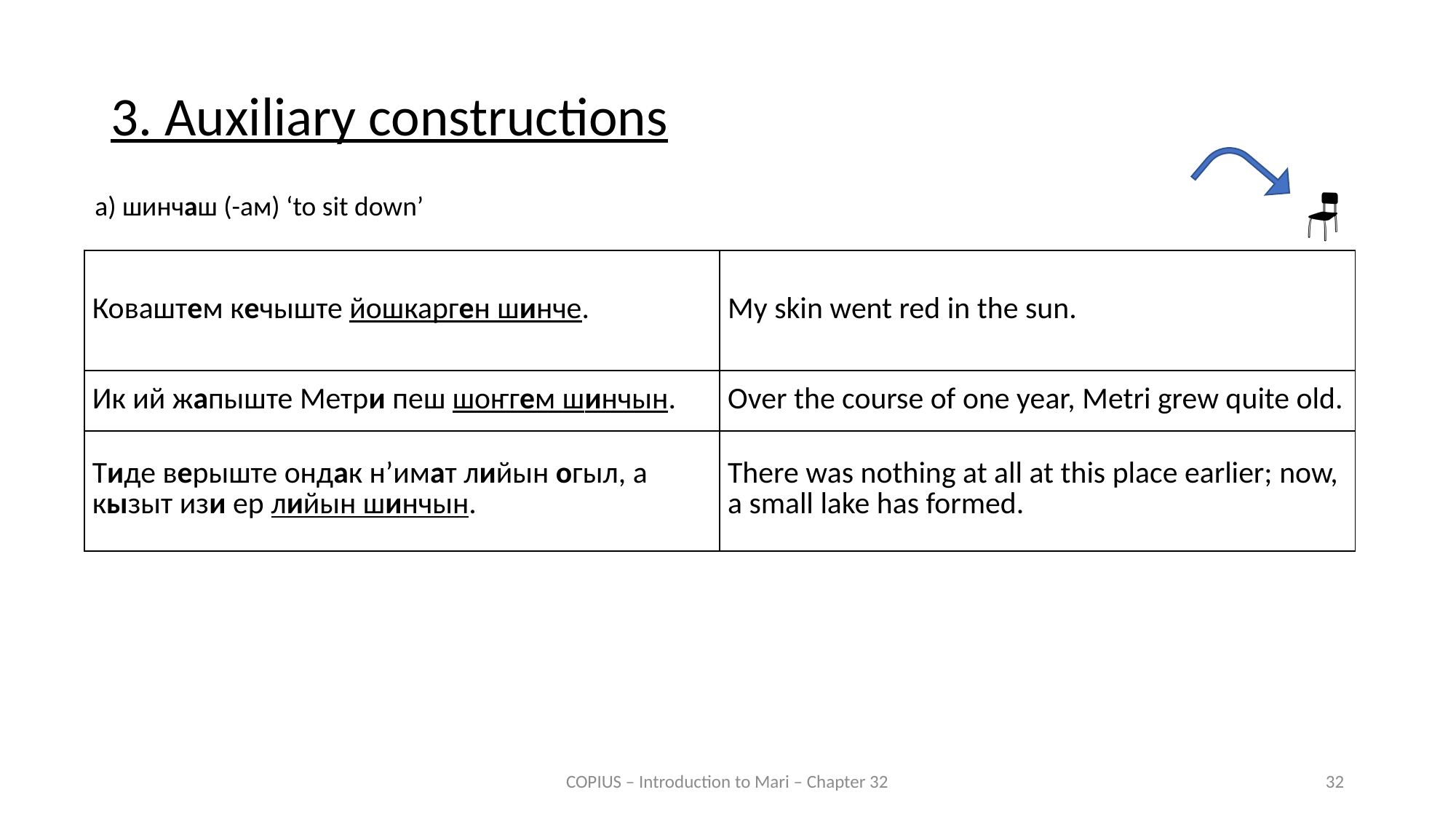

3. Auxiliary constructions

a) шинчаш (-ам) ‘to sit down’
🪑
| Коваштем кечыште йошкарген шинче. | My skin went red in the sun. |
| --- | --- |
| Ик ий жапыште Метри пеш шоҥгем шинчын. | Over the course of one year, Metri grew quite old. |
| Тиде верыште ондак н’имат лийын огыл, а кызыт изи ер лийын шинчын. | There was nothing at all at this place earlier; now, a small lake has formed. |
COPIUS – Introduction to Mari – Chapter 32
32